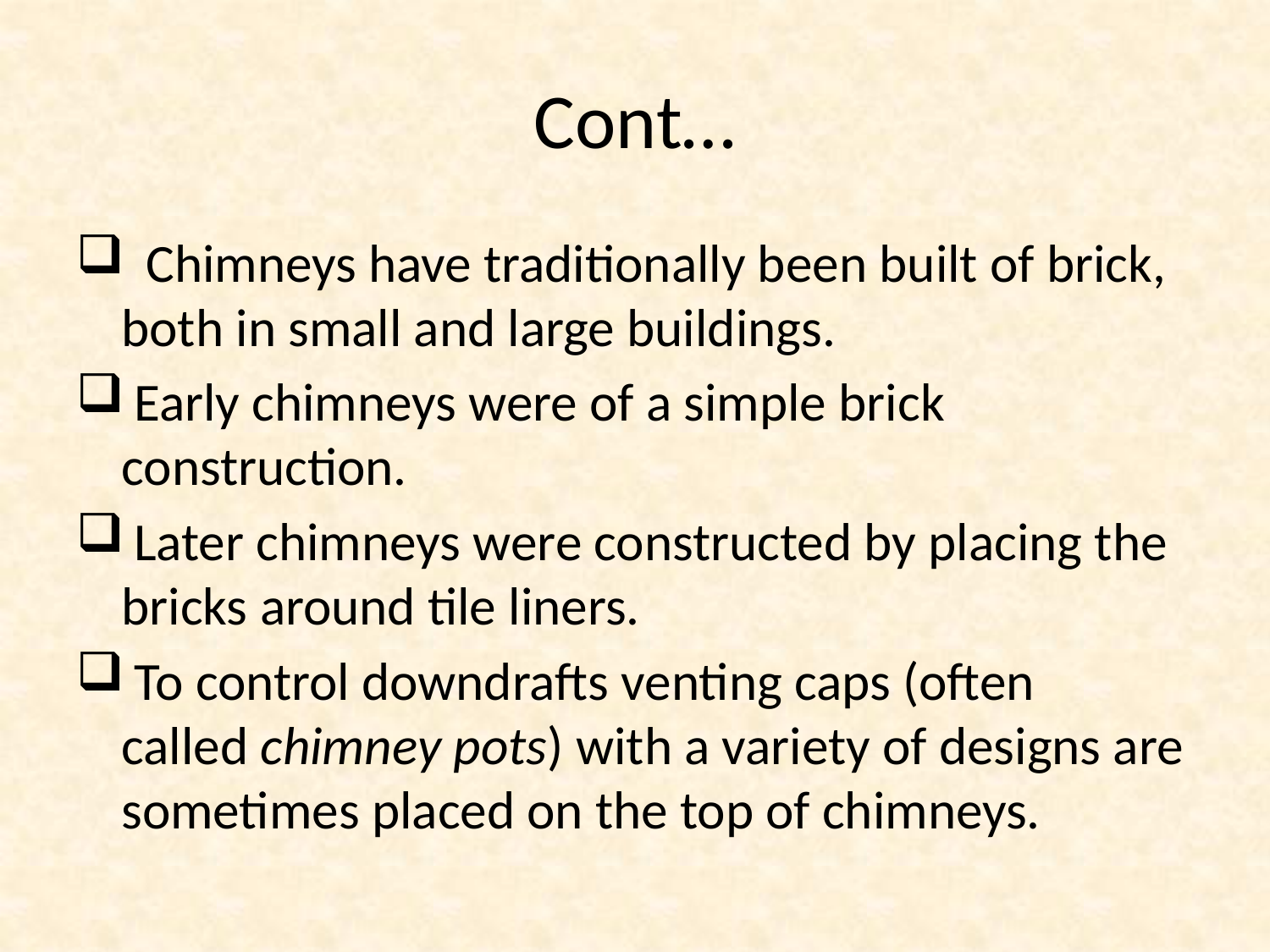

# Cont…
  Chimneys have traditionally been built of brick, both in small and large buildings.
 Early chimneys were of a simple brick construction.
 Later chimneys were constructed by placing the bricks around tile liners.
 To control downdrafts venting caps (often called chimney pots) with a variety of designs are sometimes placed on the top of chimneys.